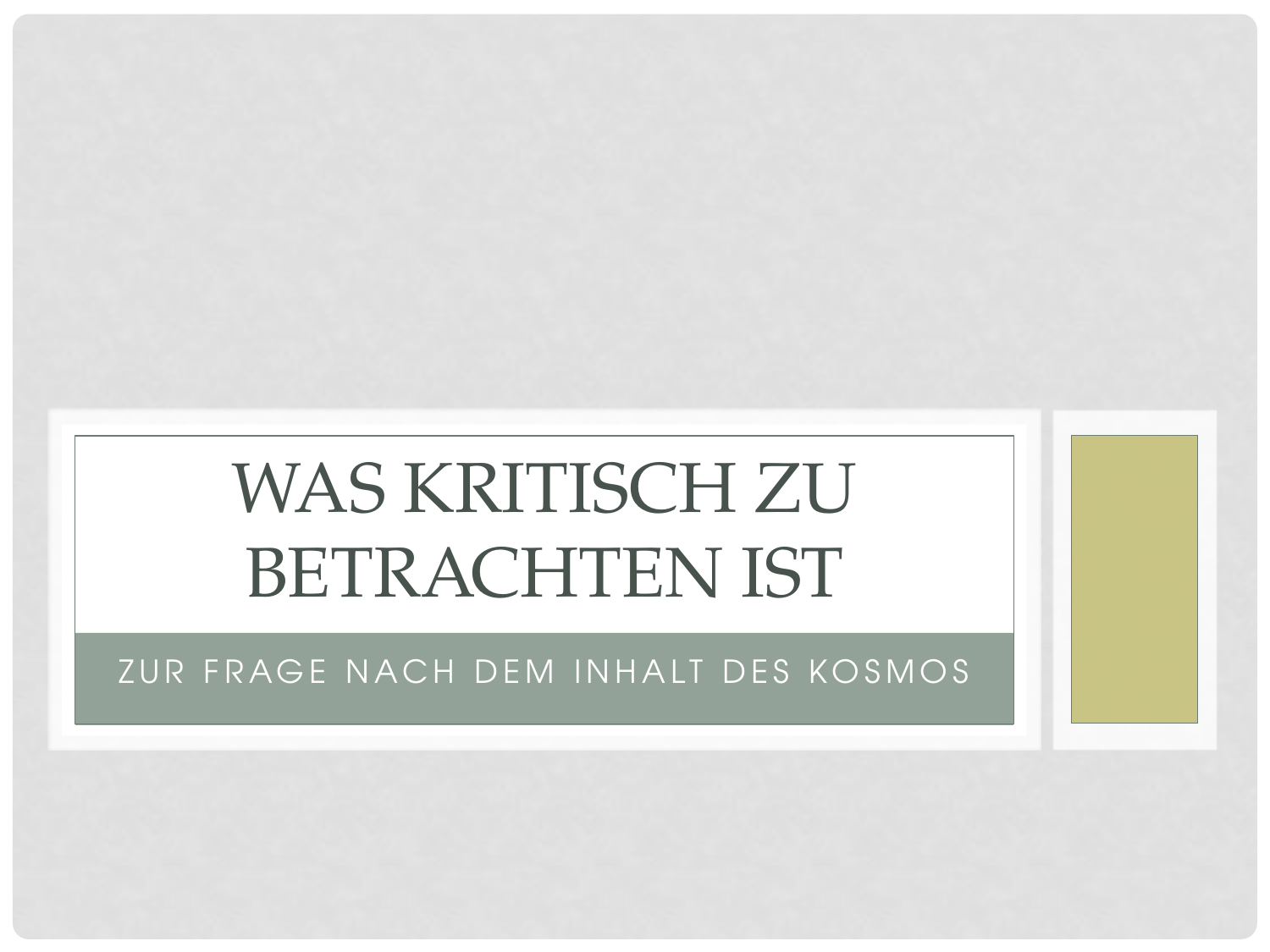

# Was kritisch zu betrachten ist
Zur Frage nach dem Inhalt des Kosmos